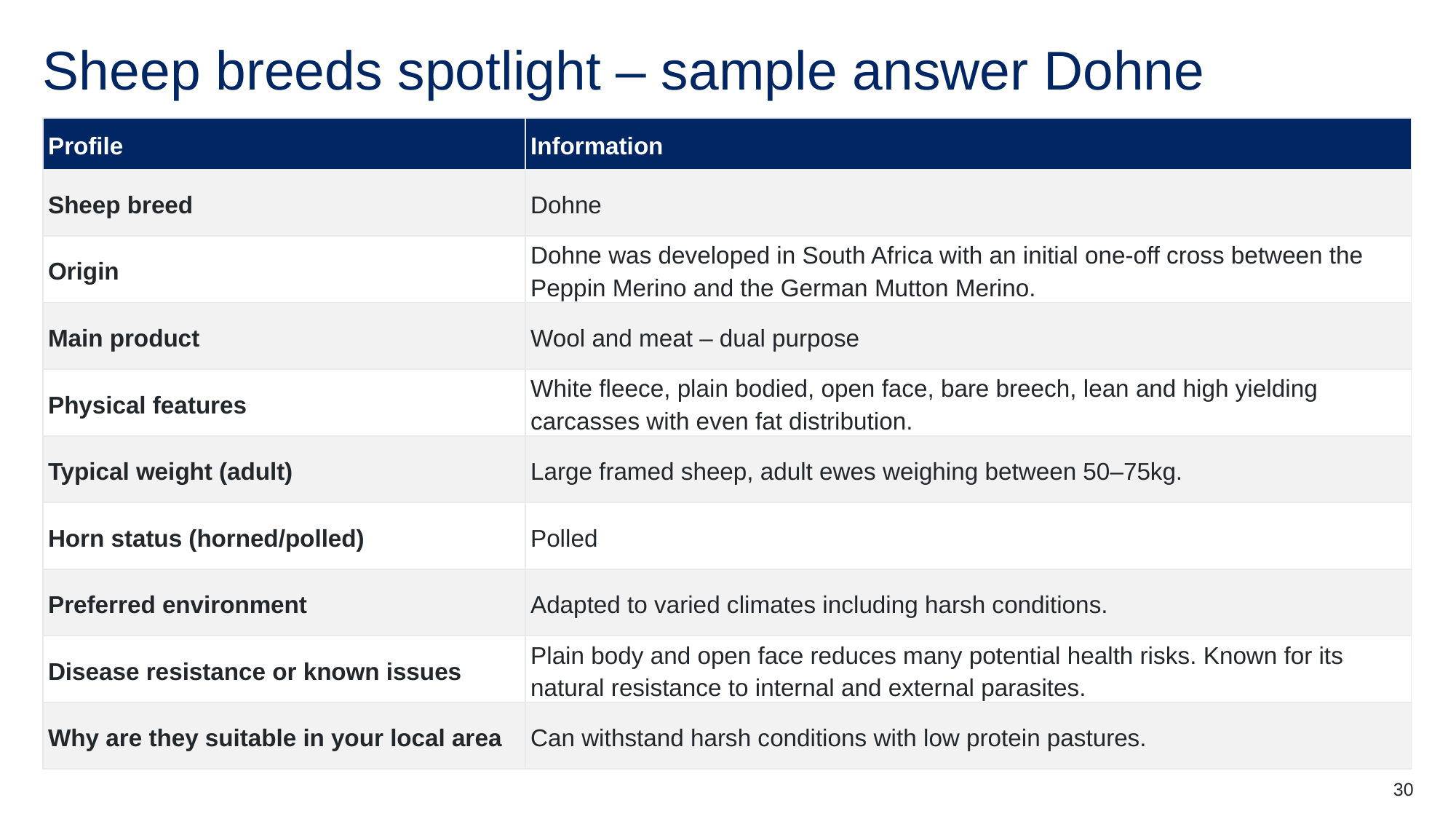

# Sheep breeds spotlight – sample answer Dohne
| Profile | Information |
| --- | --- |
| Sheep breed | Dohne |
| Origin | Dohne was developed in South Africa with an initial one-off cross between the Peppin Merino and the German Mutton Merino. |
| Main product | Wool and meat – dual purpose |
| Physical features | White fleece, plain bodied, open face, bare breech, lean and high yielding carcasses with even fat distribution. |
| Typical weight (adult) | Large framed sheep, adult ewes weighing between 50–75kg. |
| Horn status (horned/polled) | Polled |
| Preferred environment | Adapted to varied climates including harsh conditions. |
| Disease resistance or known issues | Plain body and open face reduces many potential health risks. Known for its natural resistance to internal and external parasites. |
| Why are they suitable in your local area | Can withstand harsh conditions with low protein pastures. |
30